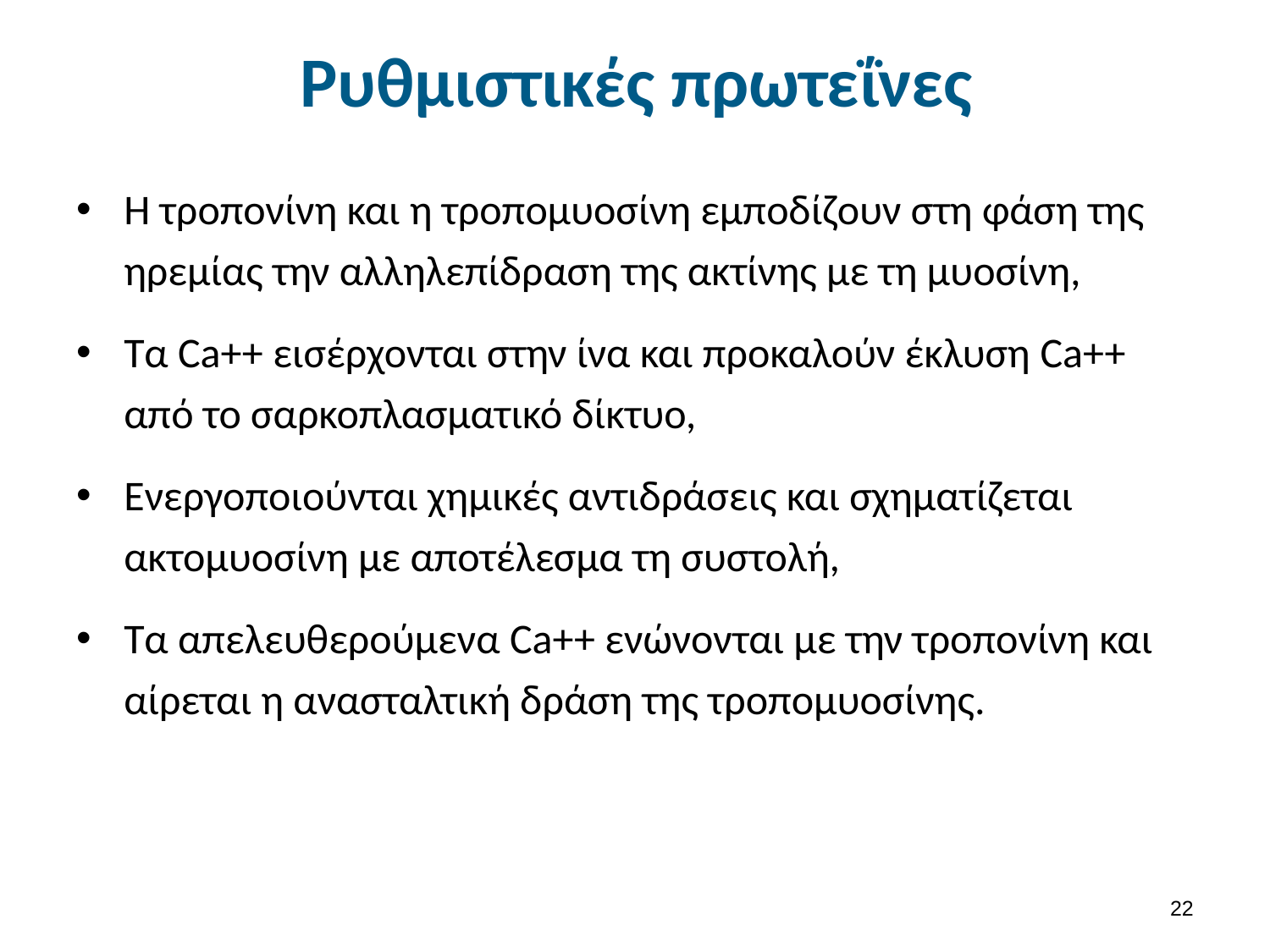

# Ρυθμιστικές πρωτεΐνες
Η τροπονίνη και η τροπομυοσίνη εμποδίζουν στη φάση της ηρεμίας την αλληλεπίδραση της ακτίνης με τη μυοσίνη,
Τα Ca++ εισέρχονται στην ίνα και προκαλούν έκλυση Ca++ από το σαρκοπλασματικό δίκτυο,
Ενεργοποιούνται χημικές αντιδράσεις και σχηματίζεται ακτομυοσίνη με αποτέλεσμα τη συστολή,
Τα απελευθερούμενα Ca++ ενώνονται με την τροπονίνη και αίρεται η ανασταλτική δράση της τροπομυοσίνης.

22